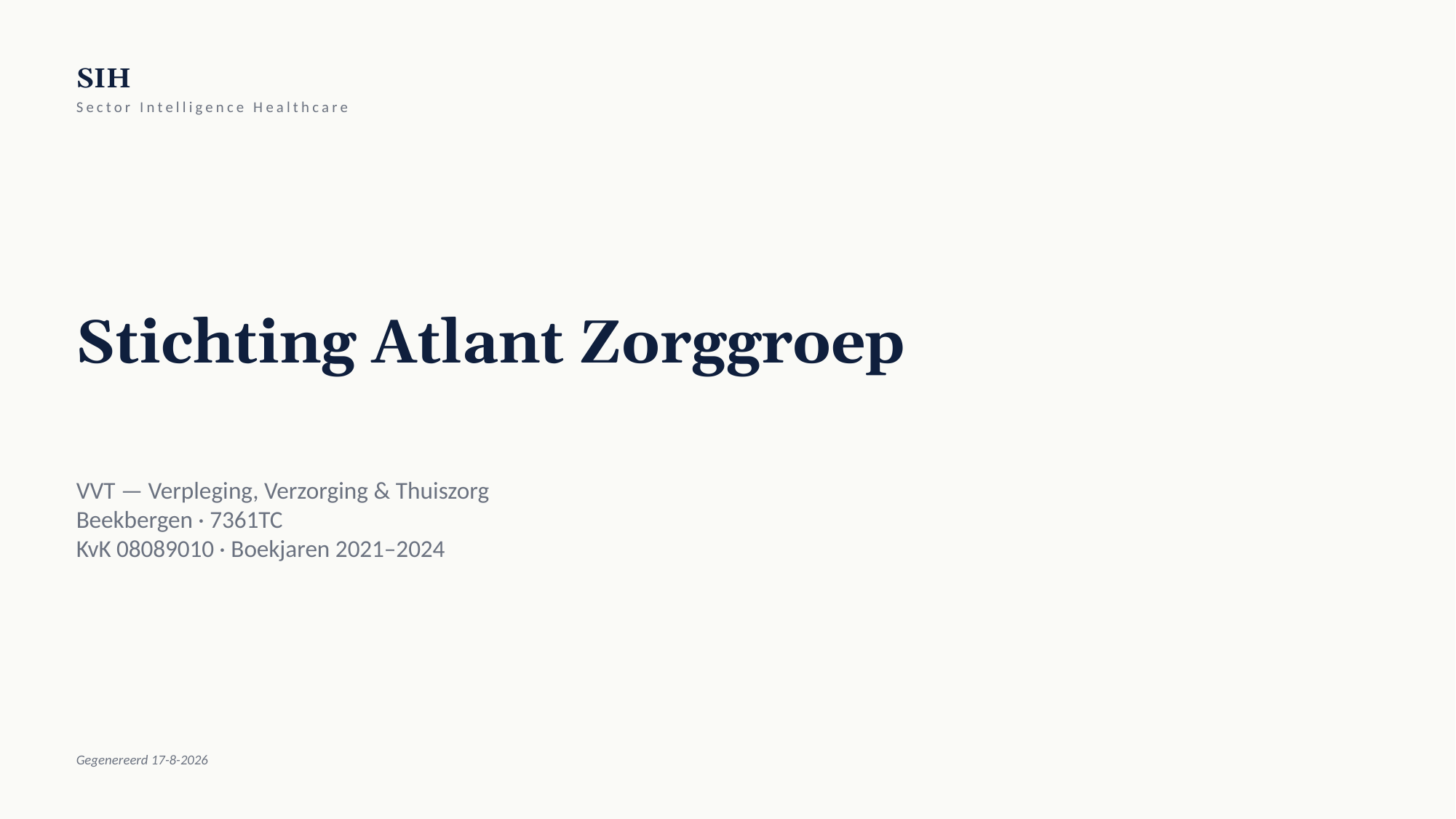

SIH
Sector Intelligence Healthcare
Stichting Atlant Zorggroep
VVT — Verpleging, Verzorging & Thuiszorg
Beekbergen · 7361TC
KvK 08089010 · Boekjaren 2021–2024
Gegenereerd 17-8-2026